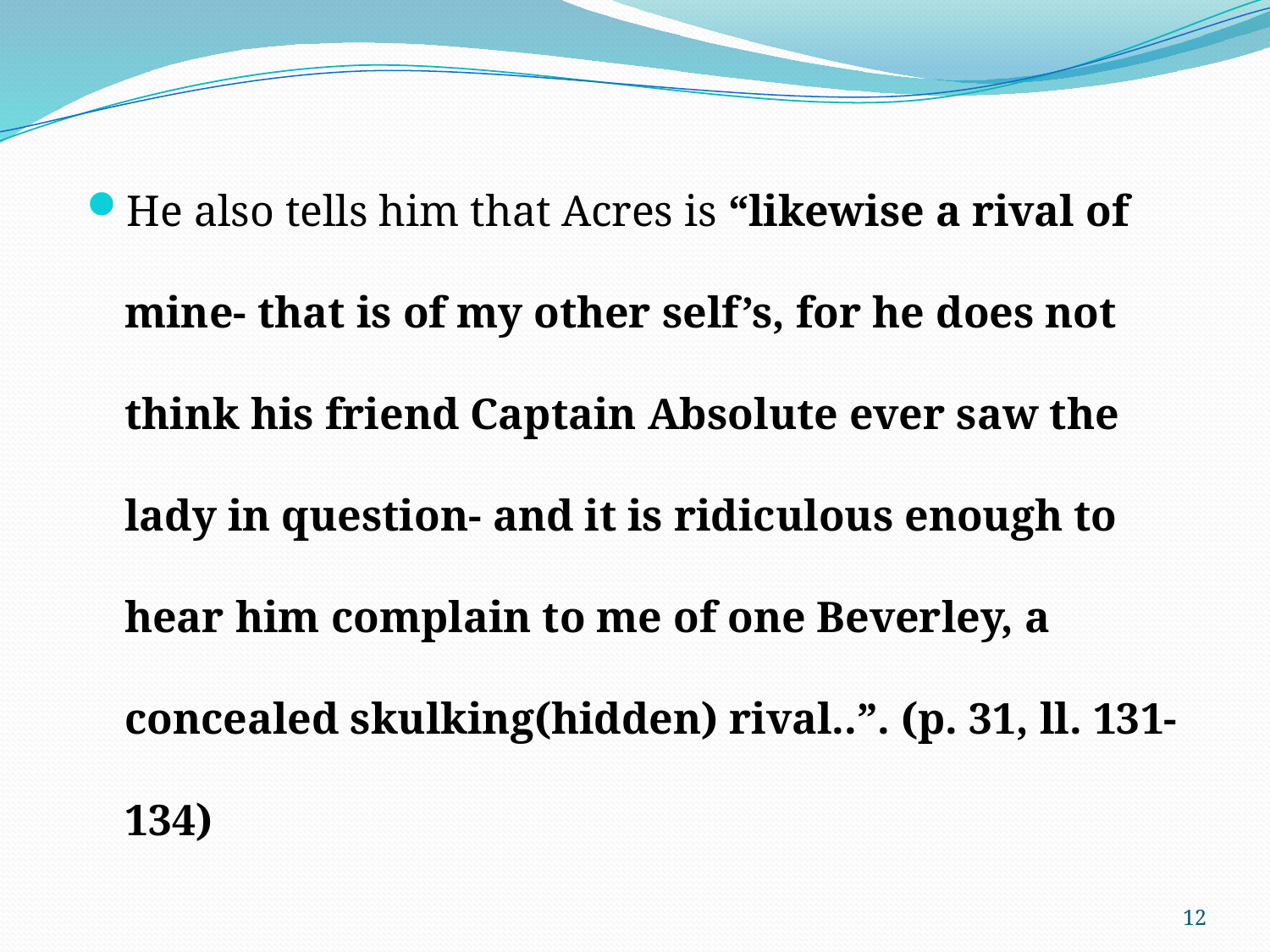

He also tells him that Acres is “likewise a rival of mine- that is of my other self’s, for he does not think his friend Captain Absolute ever saw the lady in question- and it is ridiculous enough to hear him complain to me of one Beverley, a concealed skulking(hidden) rival..”. (p. 31, ll. 131-134)
12